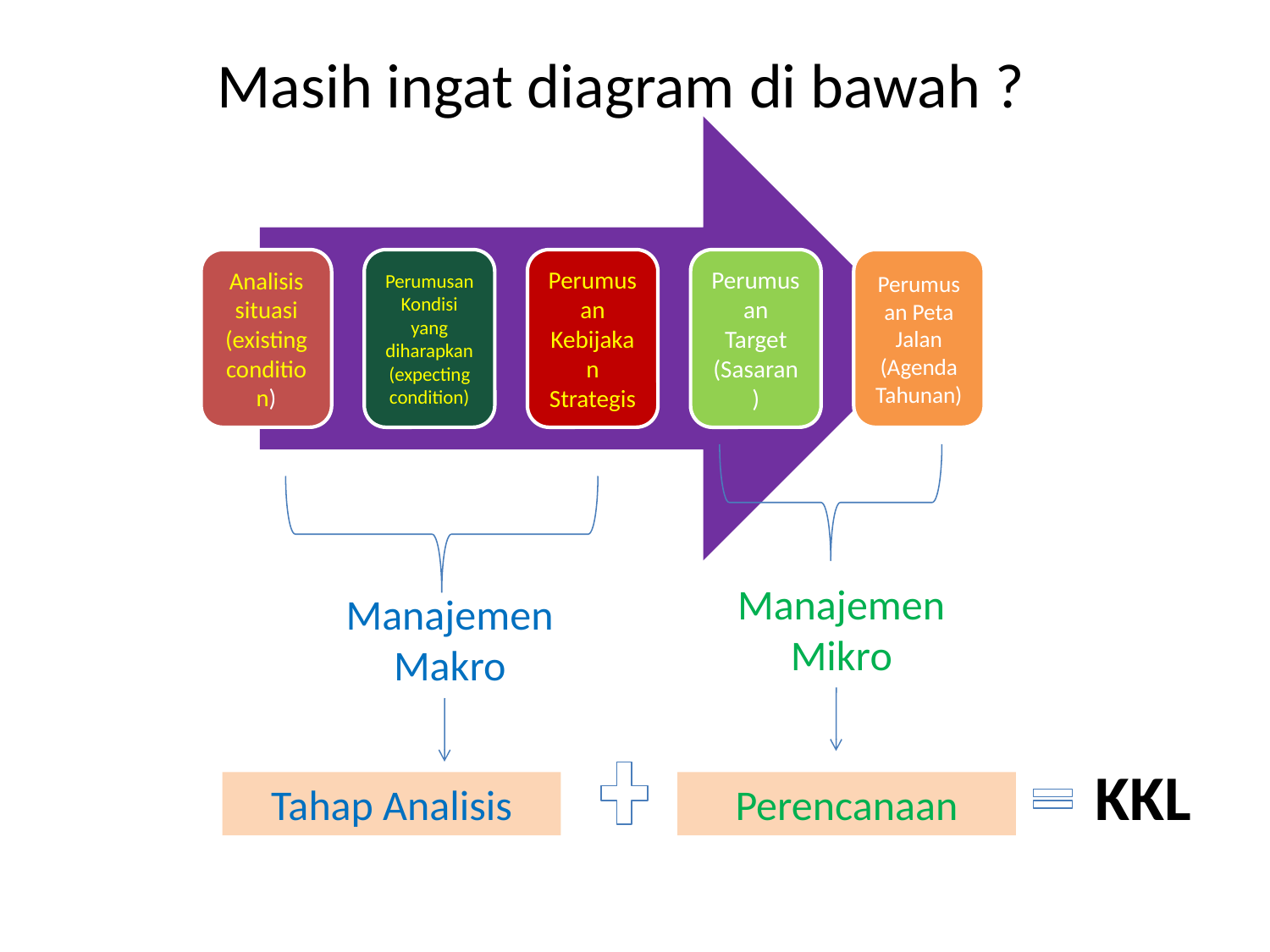

# Masih ingat diagram di bawah ?
Analisis situasi (existing condition)
Perumusan Kondisi yang diharapkan (expecting condition)
Perumusan Kebijakan Strategis
Perumusan Peta Jalan (Agenda Tahunan)
Perumusan Target (Sasaran)

Manajemen Mikro
Manajemen Makro

KKL
Tahap Analisis
Perencanaan